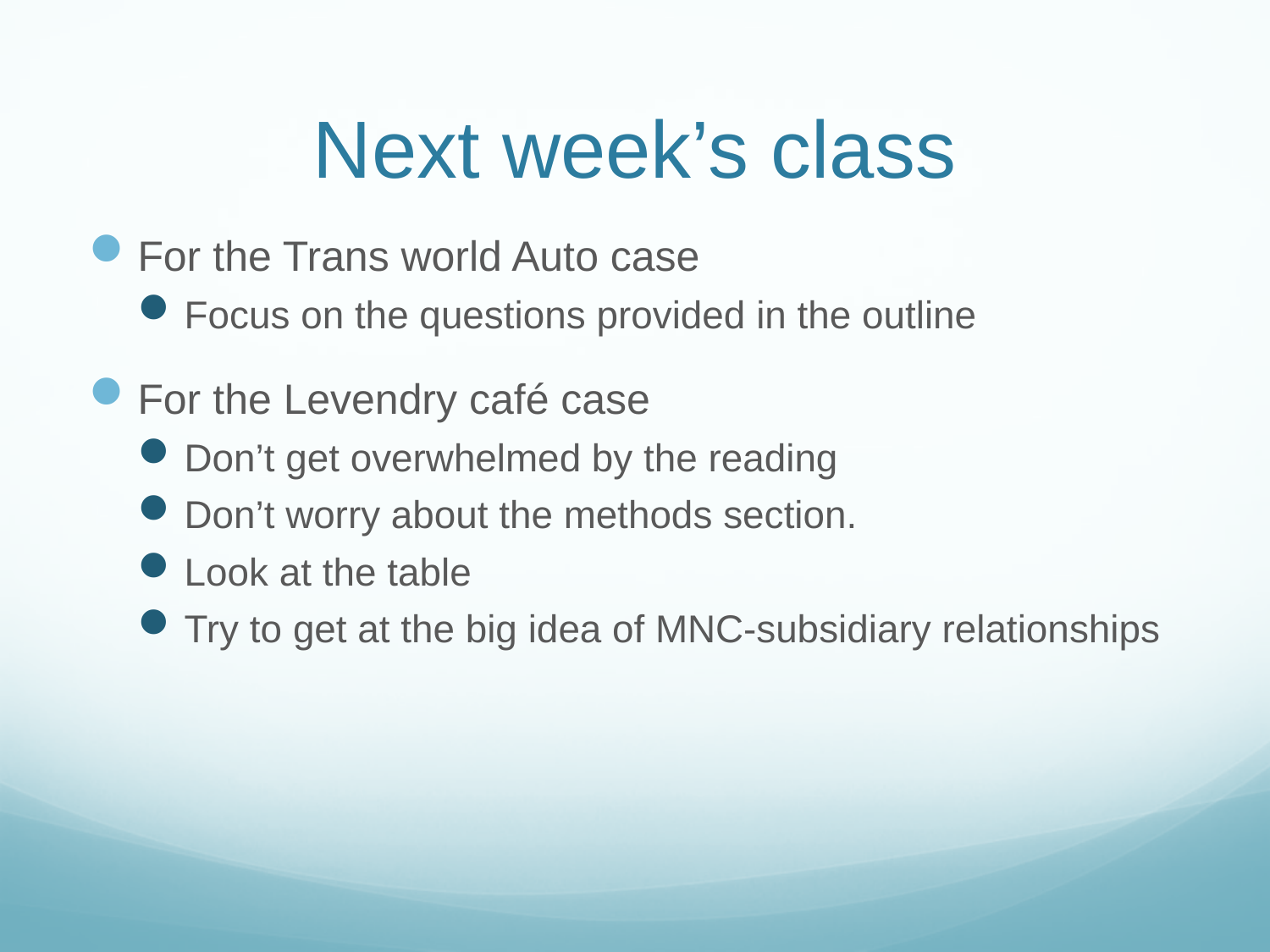

# Next week’s class
For the Trans world Auto case
Focus on the questions provided in the outline
For the Levendry café case
Don’t get overwhelmed by the reading
Don’t worry about the methods section.
Look at the table
Try to get at the big idea of MNC-subsidiary relationships